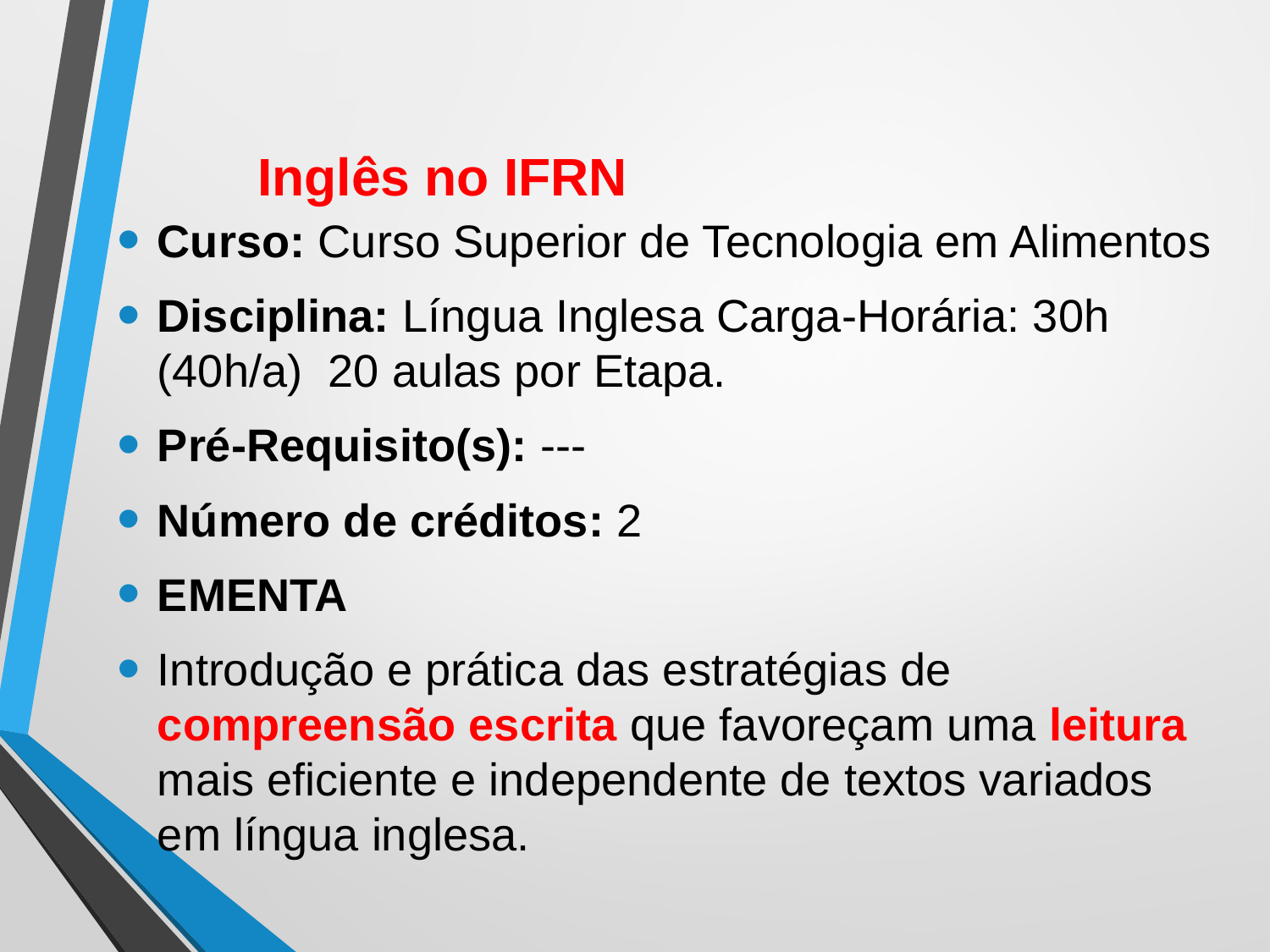

# Inglês no IFRN
Curso: Curso Superior de Tecnologia em Alimentos
Disciplina: Língua Inglesa Carga-Horária: 30h (40h/a)  20 aulas por Etapa.
Pré-Requisito(s): ---
Número de créditos: 2
EMENTA
Introdução e prática das estratégias de compreensão escrita que favoreçam uma leitura mais eficiente e independente de textos variados em língua inglesa.